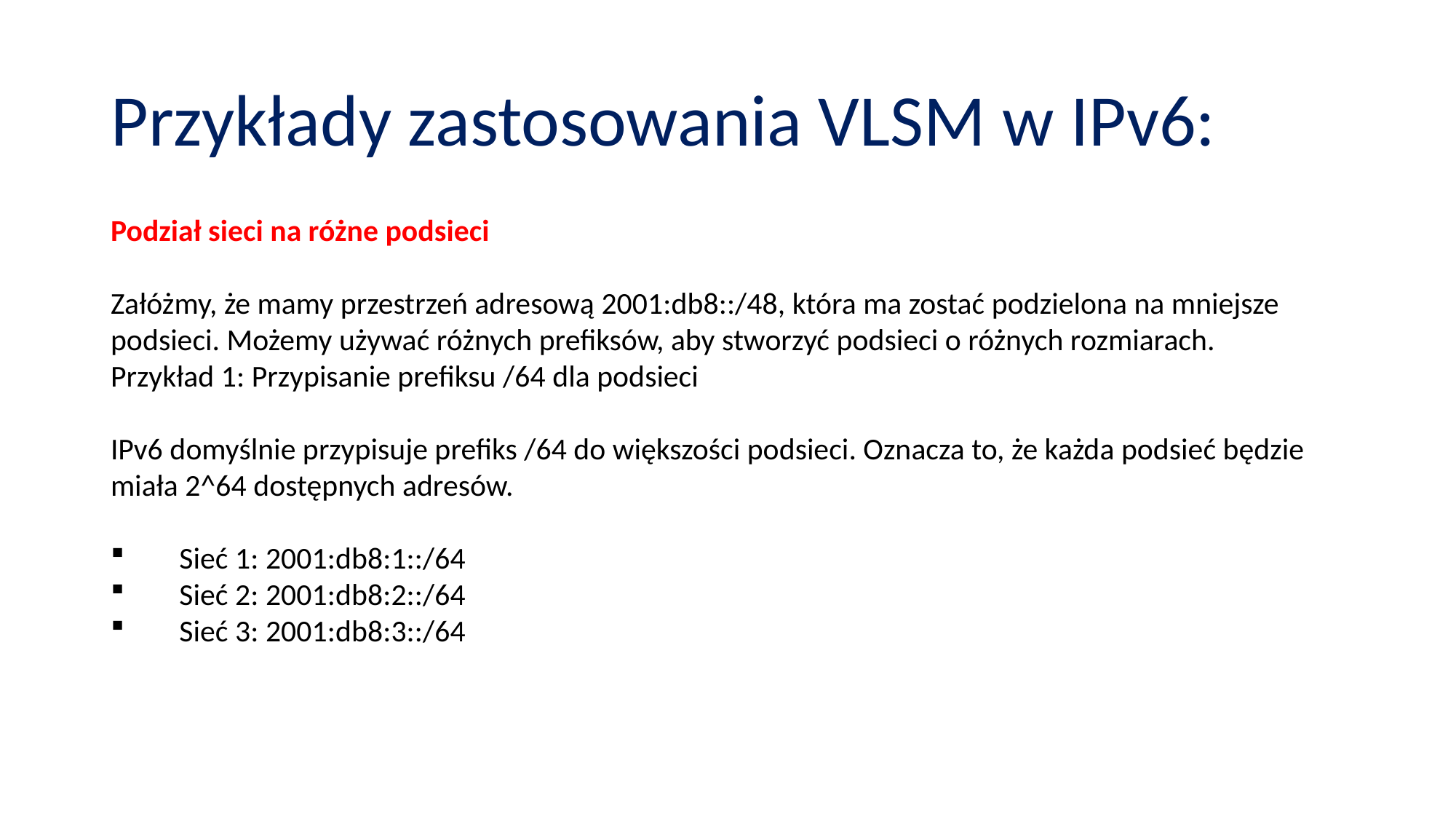

# Przykłady zastosowania VLSM w IPv6:
Podział sieci na różne podsieci

Załóżmy, że mamy przestrzeń adresową 2001:db8::/48, która ma zostać podzielona na mniejsze podsieci. Możemy używać różnych prefiksów, aby stworzyć podsieci o różnych rozmiarach.
Przykład 1: Przypisanie prefiksu /64 dla podsieci

IPv6 domyślnie przypisuje prefiks /64 do większości podsieci. Oznacza to, że każda podsieć będzie miała 2^64 dostępnych adresów.

    Sieć 1: 2001:db8:1::/64
    Sieć 2: 2001:db8:2::/64
    Sieć 3: 2001:db8:3::/64